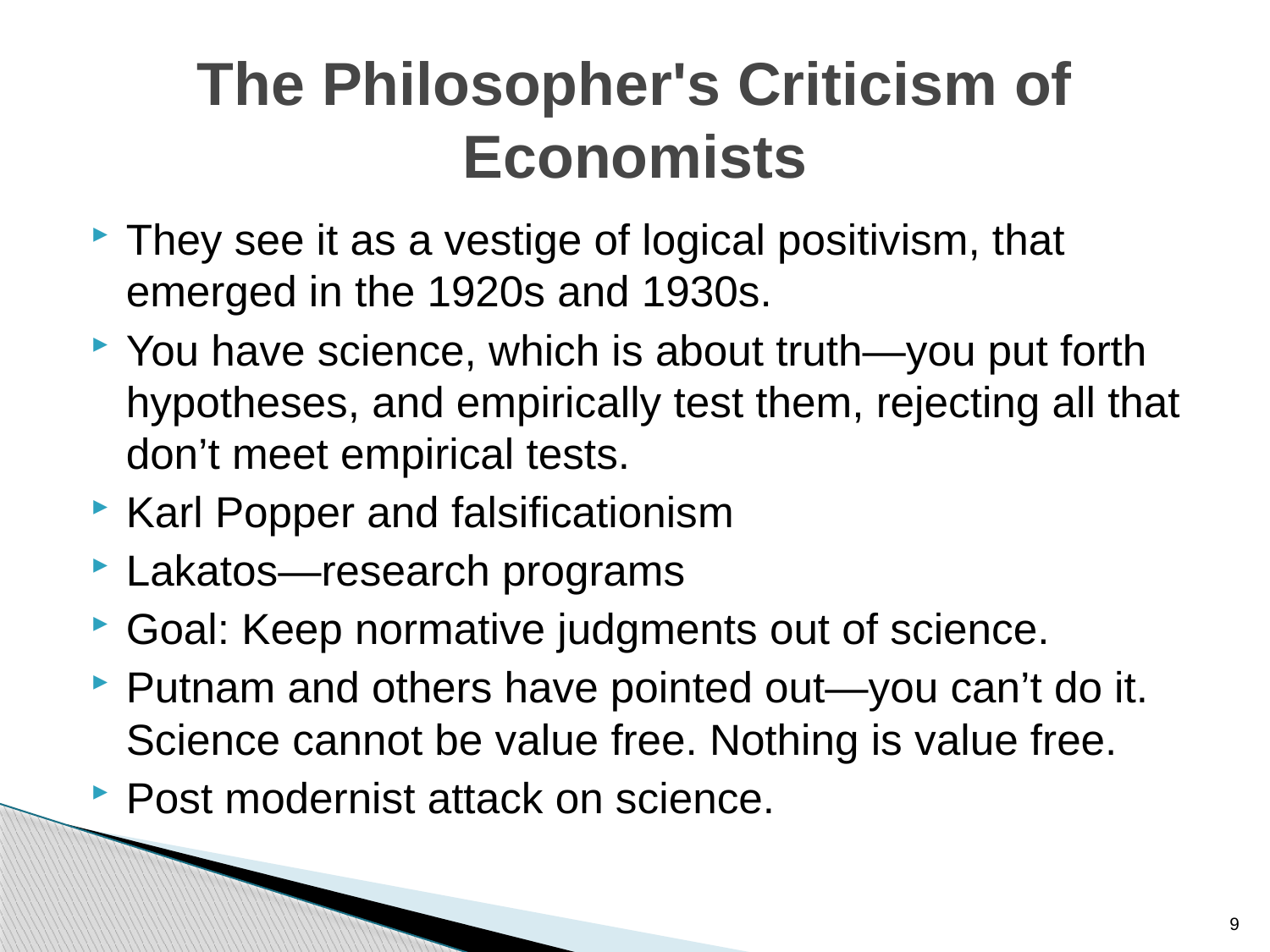

# The Philosopher's Criticism of Economists
They see it as a vestige of logical positivism, that emerged in the 1920s and 1930s.
You have science, which is about truth—you put forth hypotheses, and empirically test them, rejecting all that don’t meet empirical tests.
Karl Popper and falsificationism
Lakatos—research programs
Goal: Keep normative judgments out of science.
Putnam and others have pointed out—you can’t do it. Science cannot be value free. Nothing is value free.
Post modernist attack on science.
9